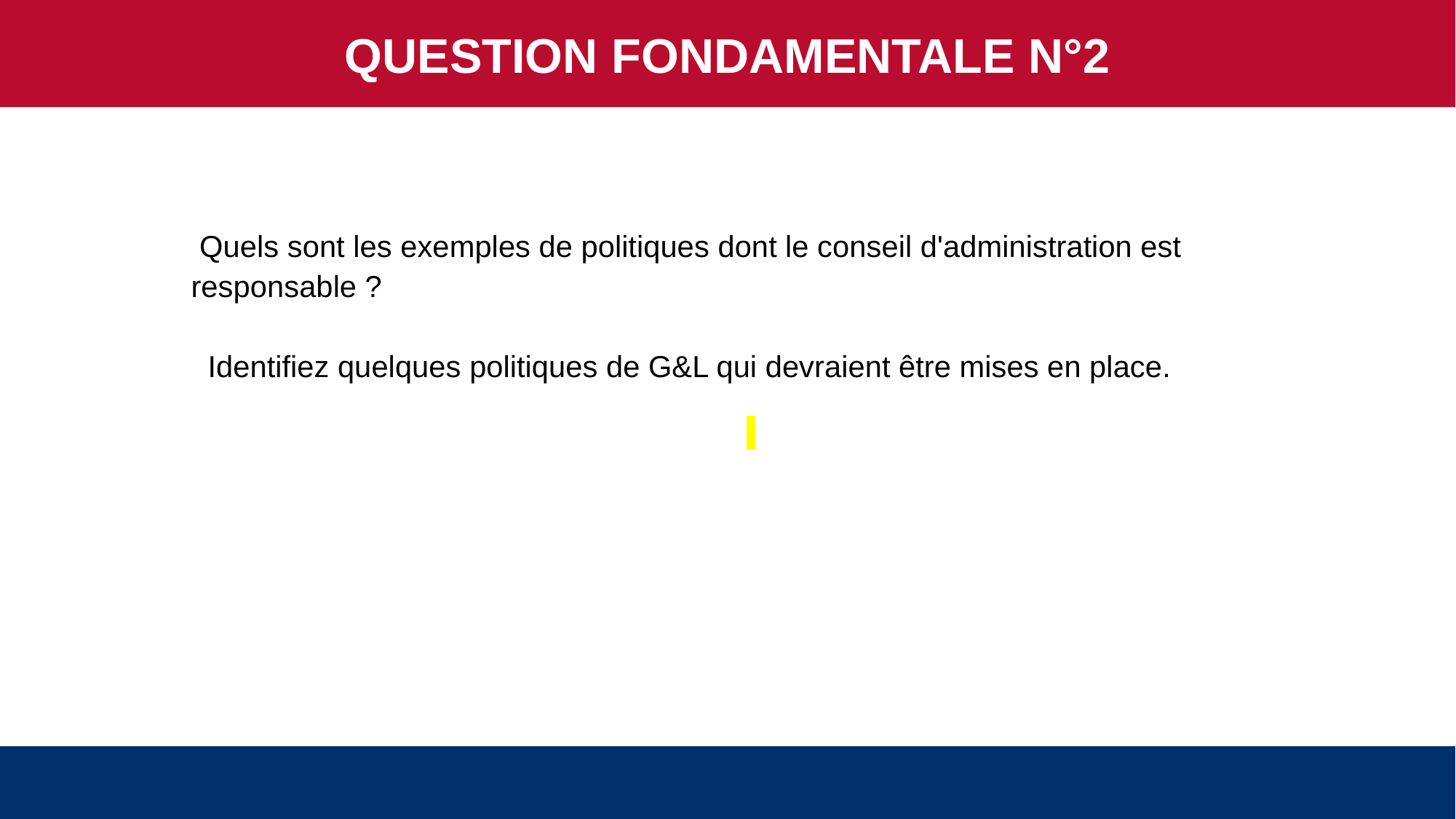

QUESTION FONDAMENTALE N°2
 Quels sont les exemples de politiques dont le conseil d'administration est responsable ?

  Identifiez quelques politiques de G&L qui devraient être mises en place.